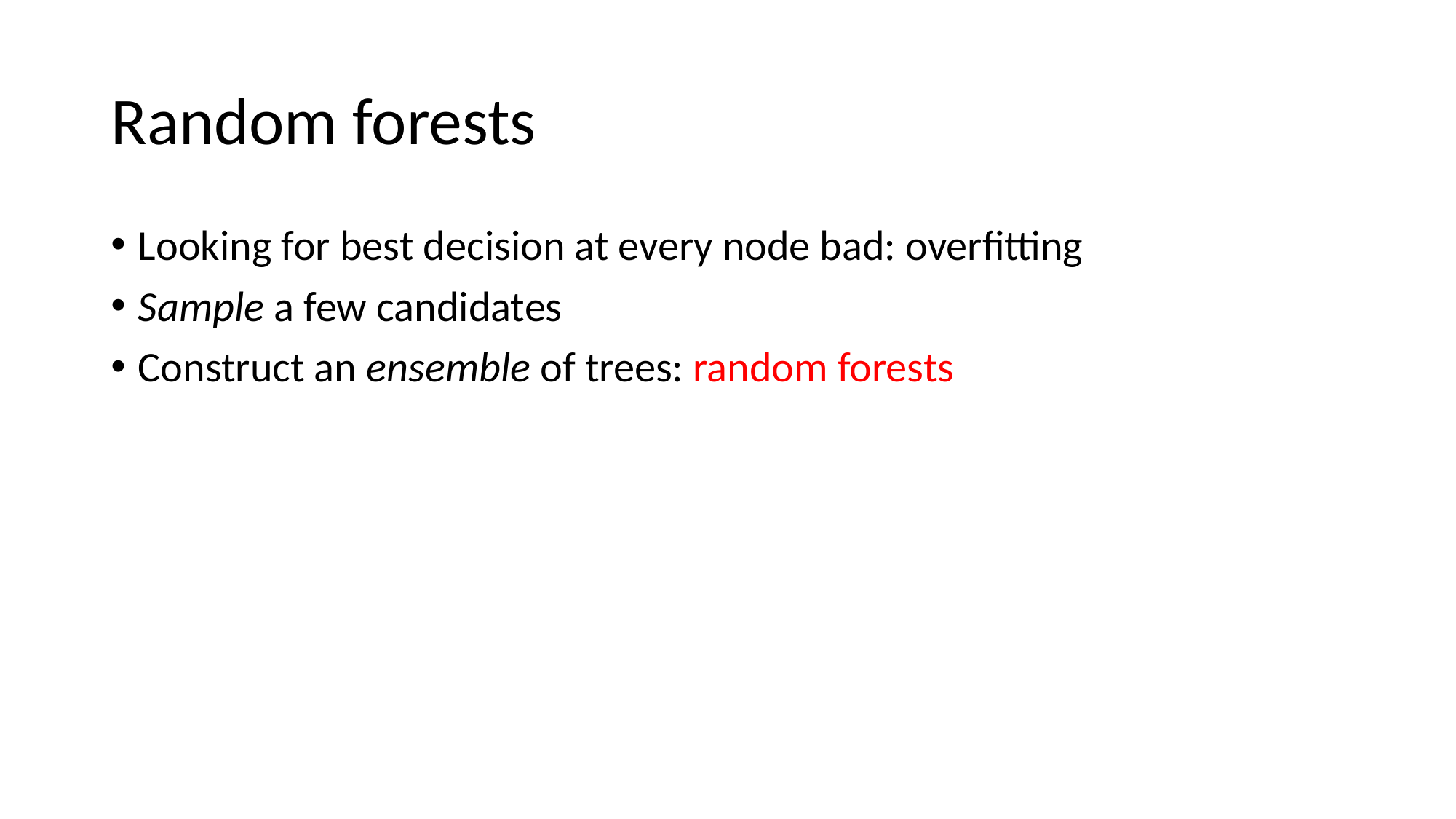

# Random forests
Looking for best decision at every node bad: overfitting
Sample a few candidates
Construct an ensemble of trees: random forests